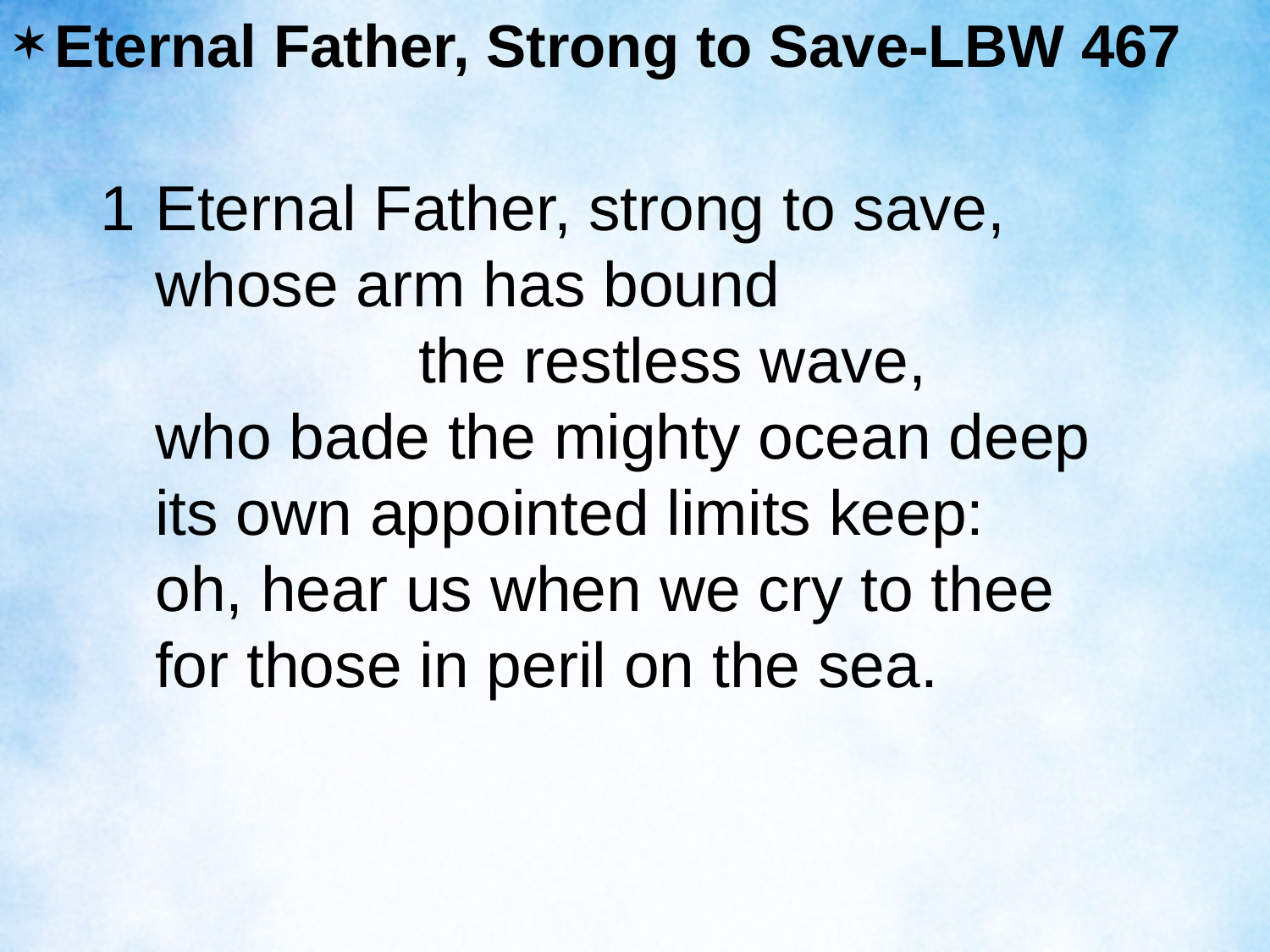

Eternal Father, Strong to Save-LBW 467
1	Eternal Father, strong to save,
	whose arm has bound                                      the restless wave,
	who bade the mighty ocean deep
	its own appointed limits keep:
	oh, hear us when we cry to thee
	for those in peril on the sea.